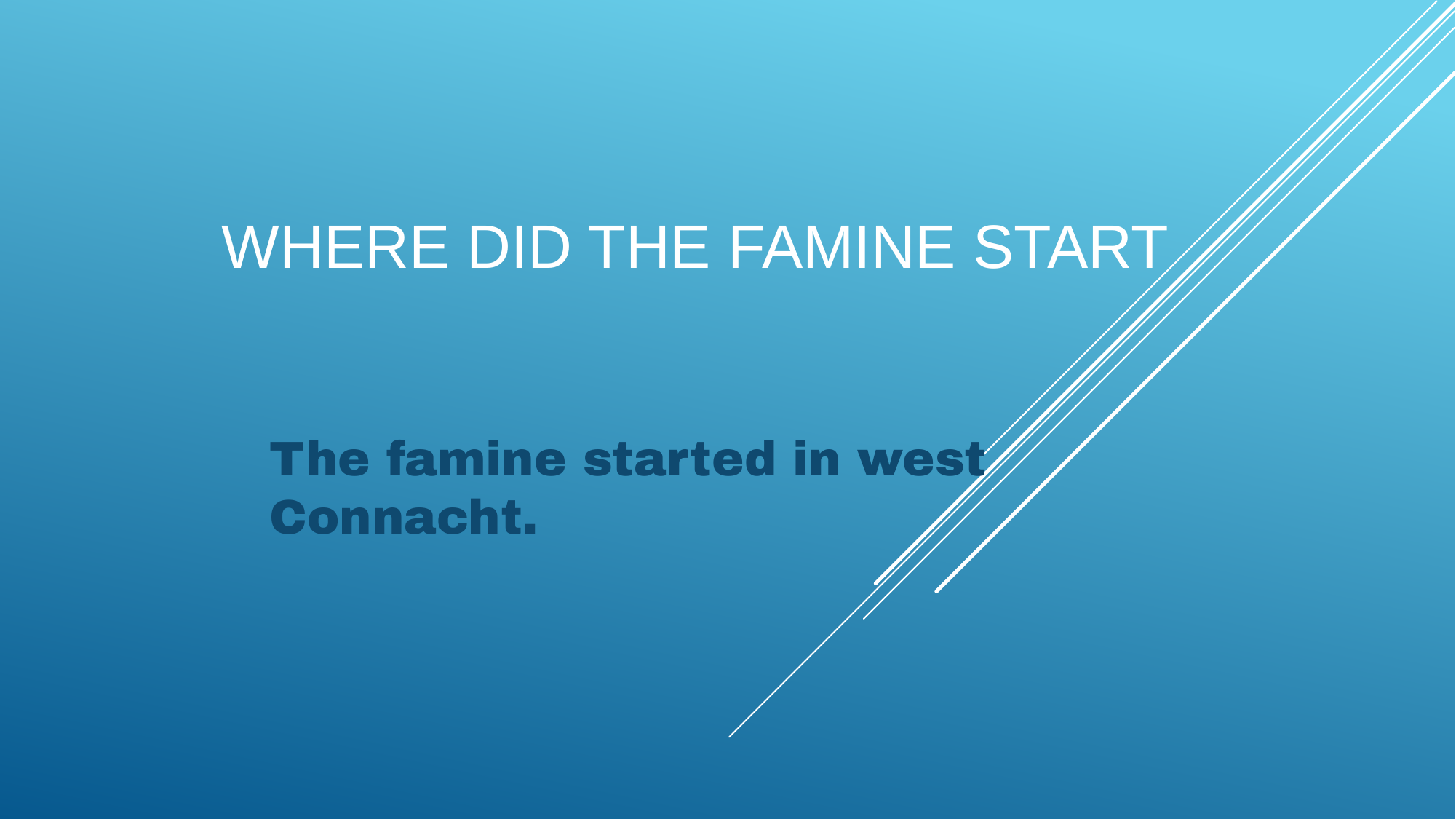

# where did the famine start
The famine started in west Connacht.